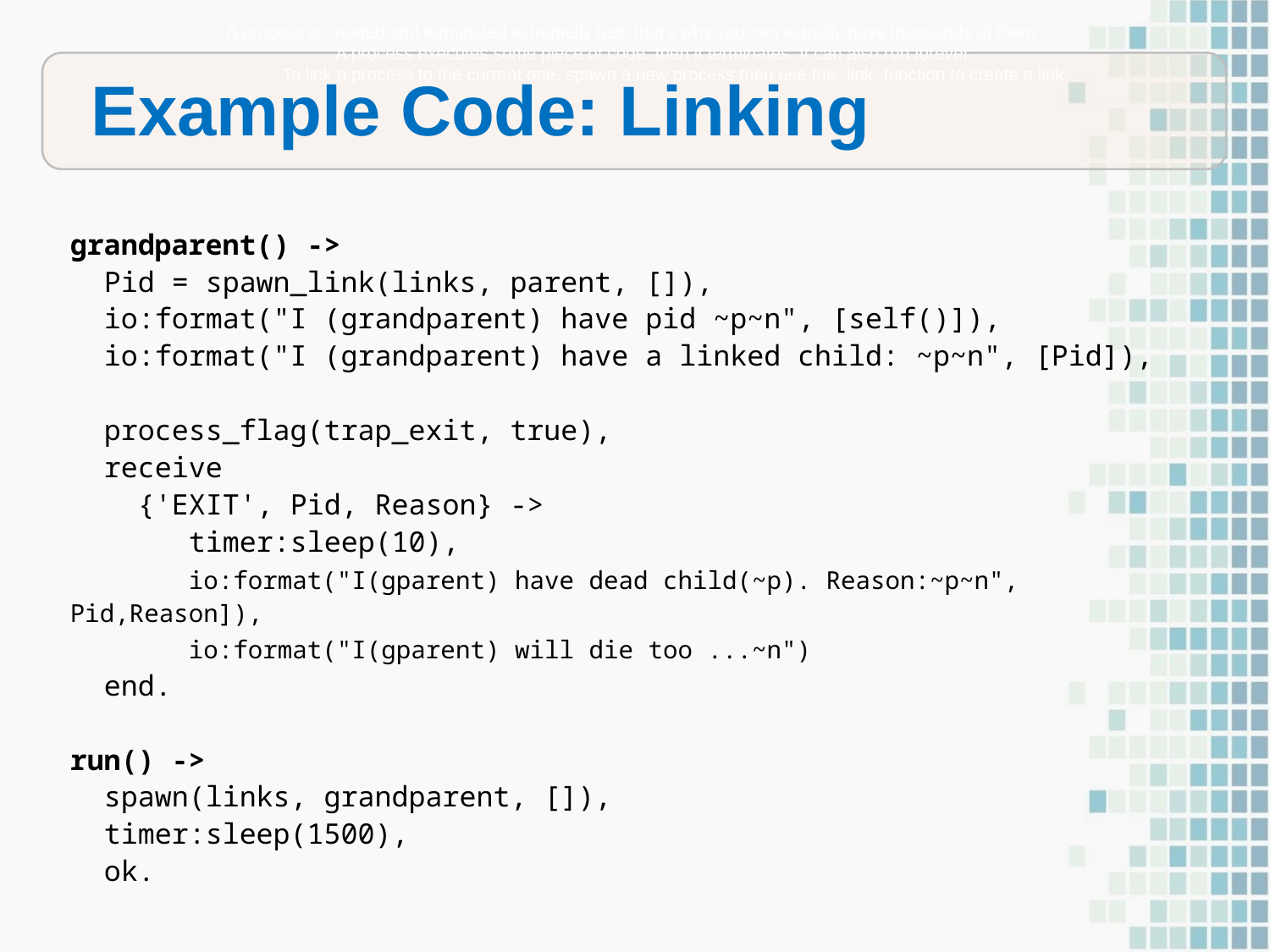

A process is created and terminated extremelly fast, that's why you can actually have thousands of them.
A process executes some piece of code, then it terminates. It can also run forever.
To link a process to the current one, spawn a new process then use the `link` function to create a link.
Example Code: Linking

grandparent() ->
  Pid = spawn_link(links, parent, []),
  io:format("I (grandparent) have pid ~p~n", [self()]),
  io:format("I (grandparent) have a linked child: ~p~n", [Pid]),

  process_flag(trap_exit, true),
  receive
    {'EXIT', Pid, Reason} ->
       timer:sleep(10),
       io:format("I(gparent) have dead child(~p). Reason:~p~n", Pid,Reason]),
       io:format("I(gparent) will die too ...~n")
  end.

run() ->
  spawn(links, grandparent, []),
  timer:sleep(1500),
  ok.